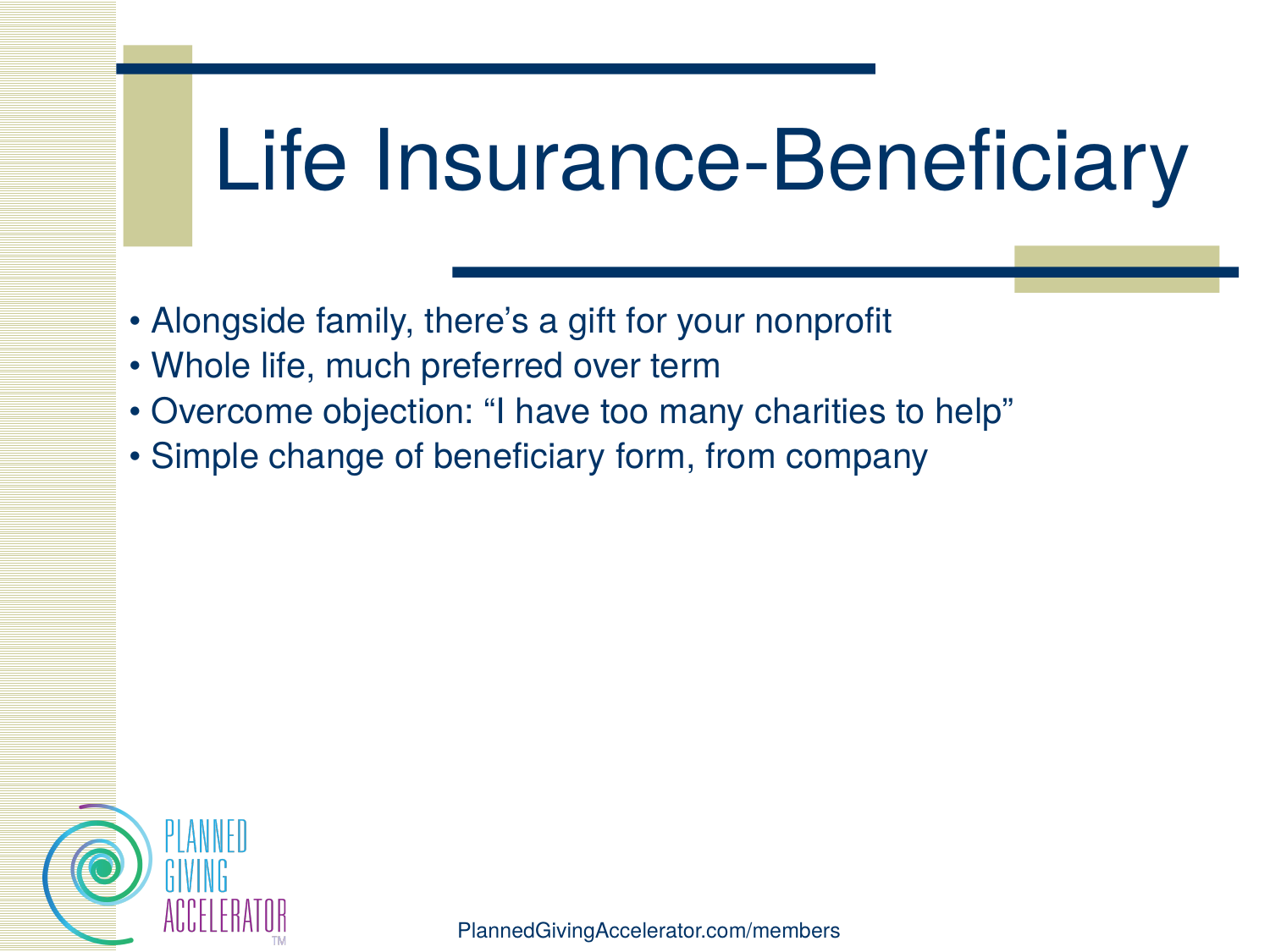

# Life Insurance-Beneficiary
• Alongside family, there’s a gift for your nonprofit
• Whole life, much preferred over term
• Overcome objection: “I have too many charities to help”
• Simple change of beneficiary form, from company

PlannedGivingAccelerator.com/members